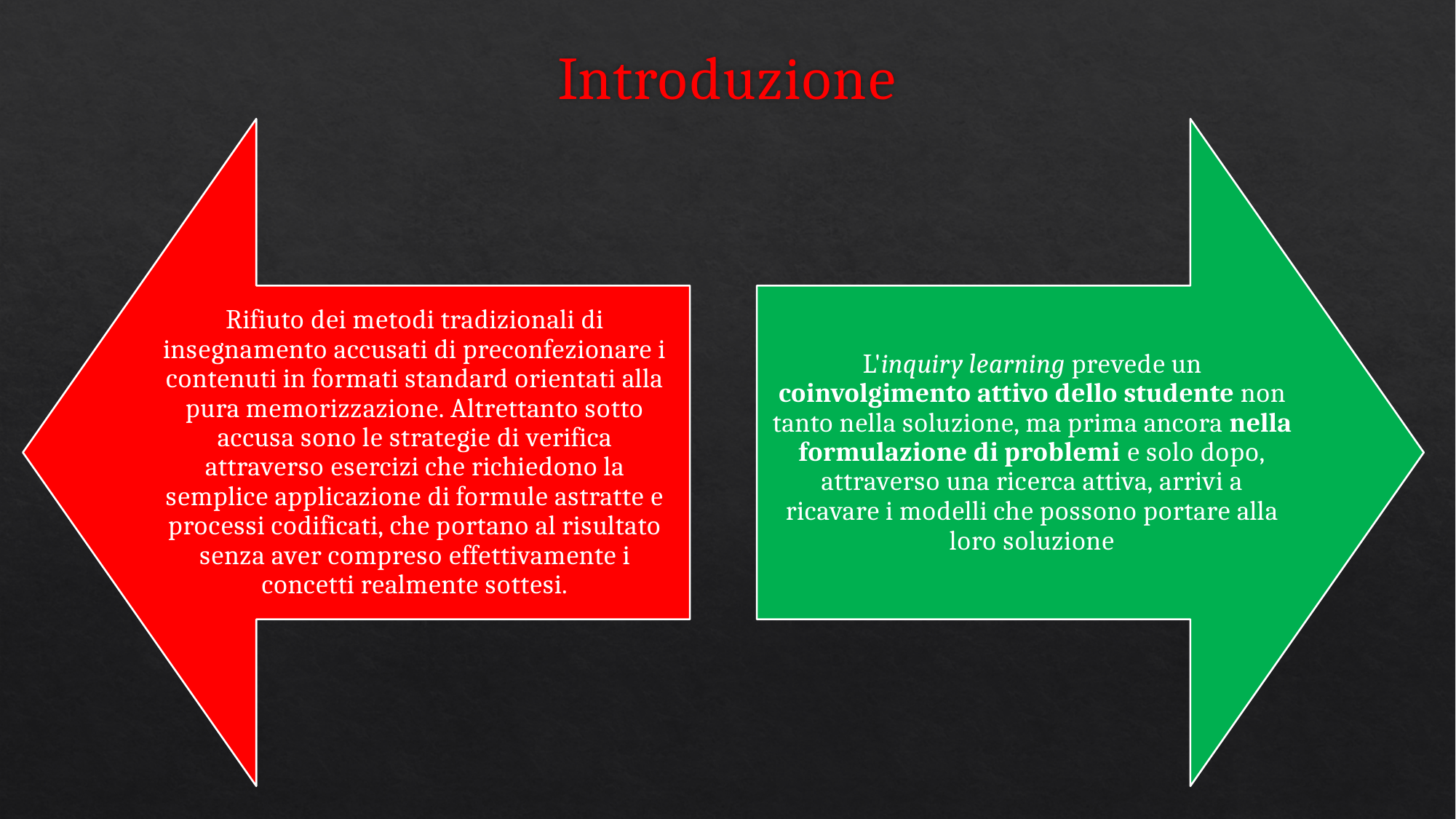

# Introduzione
Rifiuto dei metodi tradizionali di insegnamento accusati di preconfezionare i contenuti in formati standard orientati alla pura memorizzazione. Altrettanto sotto accusa sono le strategie di verifica attraverso esercizi che richiedono la semplice applicazione di formule astratte e processi codificati, che portano al risultato senza aver compreso effettivamente i concetti realmente sottesi.
L'inquiry learning prevede un coinvolgimento attivo dello studente non tanto nella soluzione, ma prima ancora nella formulazione di problemi e solo dopo, attraverso una ricerca attiva, arrivi a ricavare i modelli che possono portare alla loro soluzione